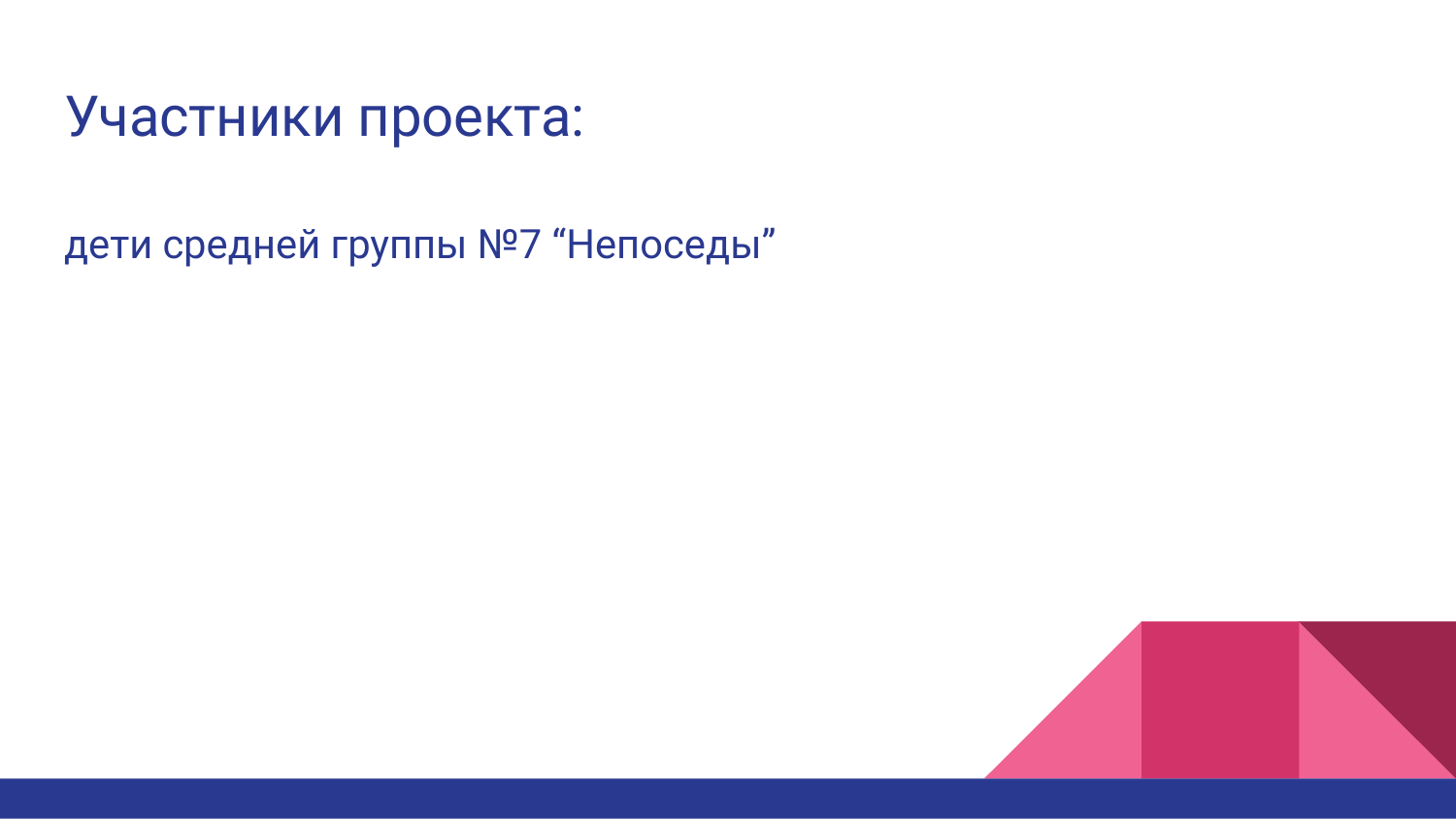

# Участники проекта:
дети средней группы №7 “Непоседы”